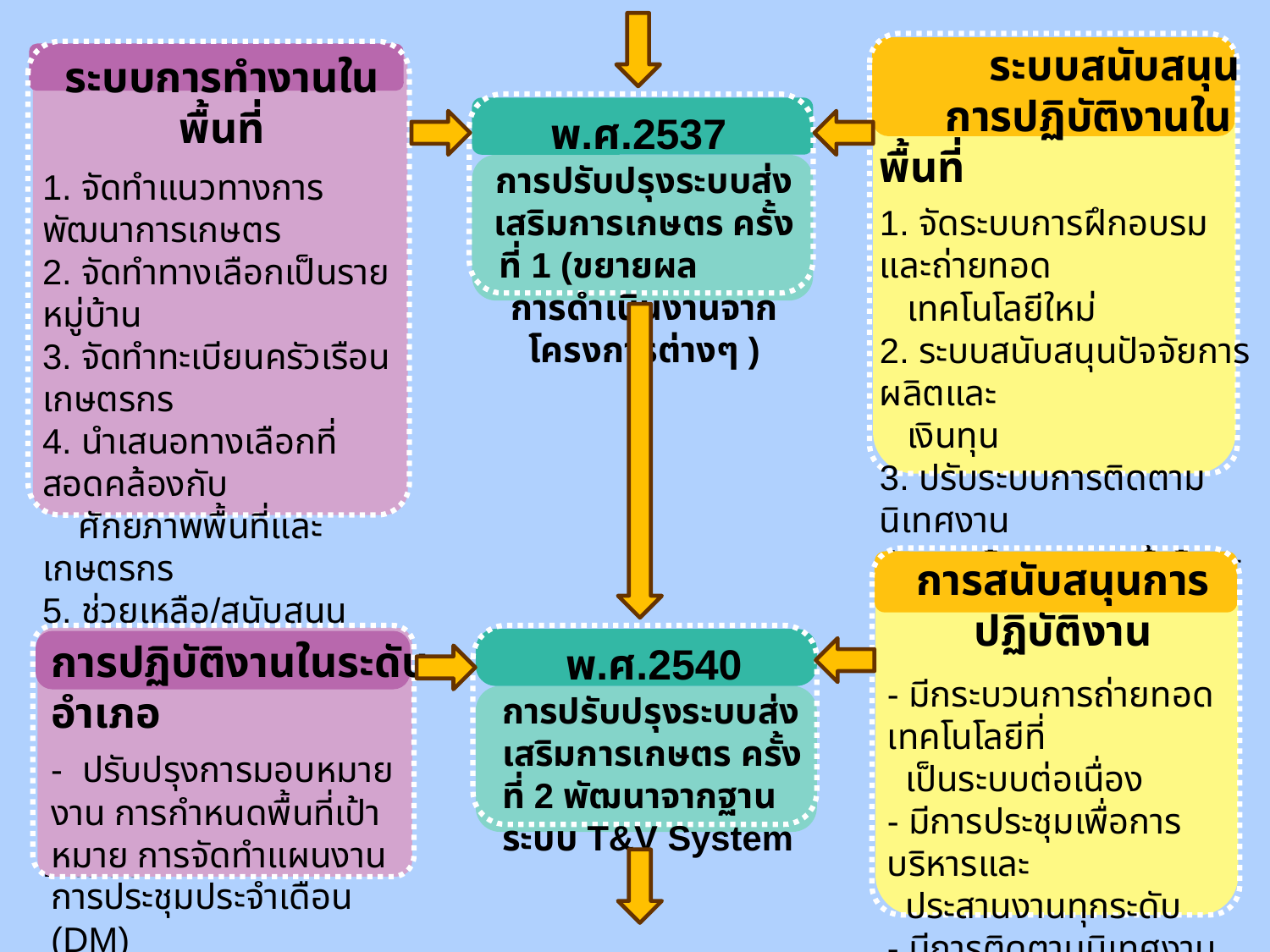

ระบบสนับสนุน
      การปฏิบัติงานในพื้นที่

1. จัดระบบการฝึกอบรมและถ่ายทอด
   เทคโนโลยีใหม่
2. ระบบสนับสนุนปัจจัยการผลิตและ
   เงินทุน
3. ปรับระบบการติดตามนิเทศงาน
4. การพัฒนาความรู้ ทักษะ เจ้าหน้าที่
   ขวัญกำลังใจ เครื่องมือ วัสดุอุปกรณ์

ระบบการทำงานในพื้นที่

1. จัดทำแนวทางการพัฒนาการเกษตร
2. จัดทำทางเลือกเป็นรายหมู่บ้าน
3. จัดทำทะเบียนครัวเรือนเกษตรกร
4. นำเสนอทางเลือกที่สอดคล้องกับ
    ศักยภาพพื้นที่และเกษตรกร
5. ช่วยเหลือ/สนับสนุนแผนการผลิต
     ของเกษตรกร
6. ปรับระบบการเยี่ยมเกษตรกรใหม่
    โดยให้ครบทุกหมู่บ้านใน 1 เดือน

พ.ศ.2537
การปรับปรุงระบบส่งเสริมการเกษตร ครั้งที่ 1 (ขยายผล           การดำเนินงานจากโครงการต่างๆ )

การสนับสนุนการปฏิบัติงาน

- มีกระบวนการถ่ายทอดเทคโนโลยีที่
  เป็นระบบต่อเนื่อง
- มีการประชุมเพื่อการบริหารและ
  ประสานงานทุกระดับ
- มีการติดตามนิเทศงานทุกระดับ
  อย่างต่อเนื่อง
- มีการจัดการข้อมูลและสารสนเทศ

การปฏิบัติงานในระดับอำเภอ

-  ปรับปรุงการมอบหมายงาน การกำหนดพื้นที่เป้าหมาย การจัดทำแผนงาน การประชุมประจำเดือน (DM)
- มีเกษตรหมู่บ้าน 1 คน : 1 หมู่บ้าน

พ.ศ.2540
การปรับปรุงระบบส่งเสริมการเกษตร ครั้งที่ 2 พัฒนาจากฐานระบบ T&V System